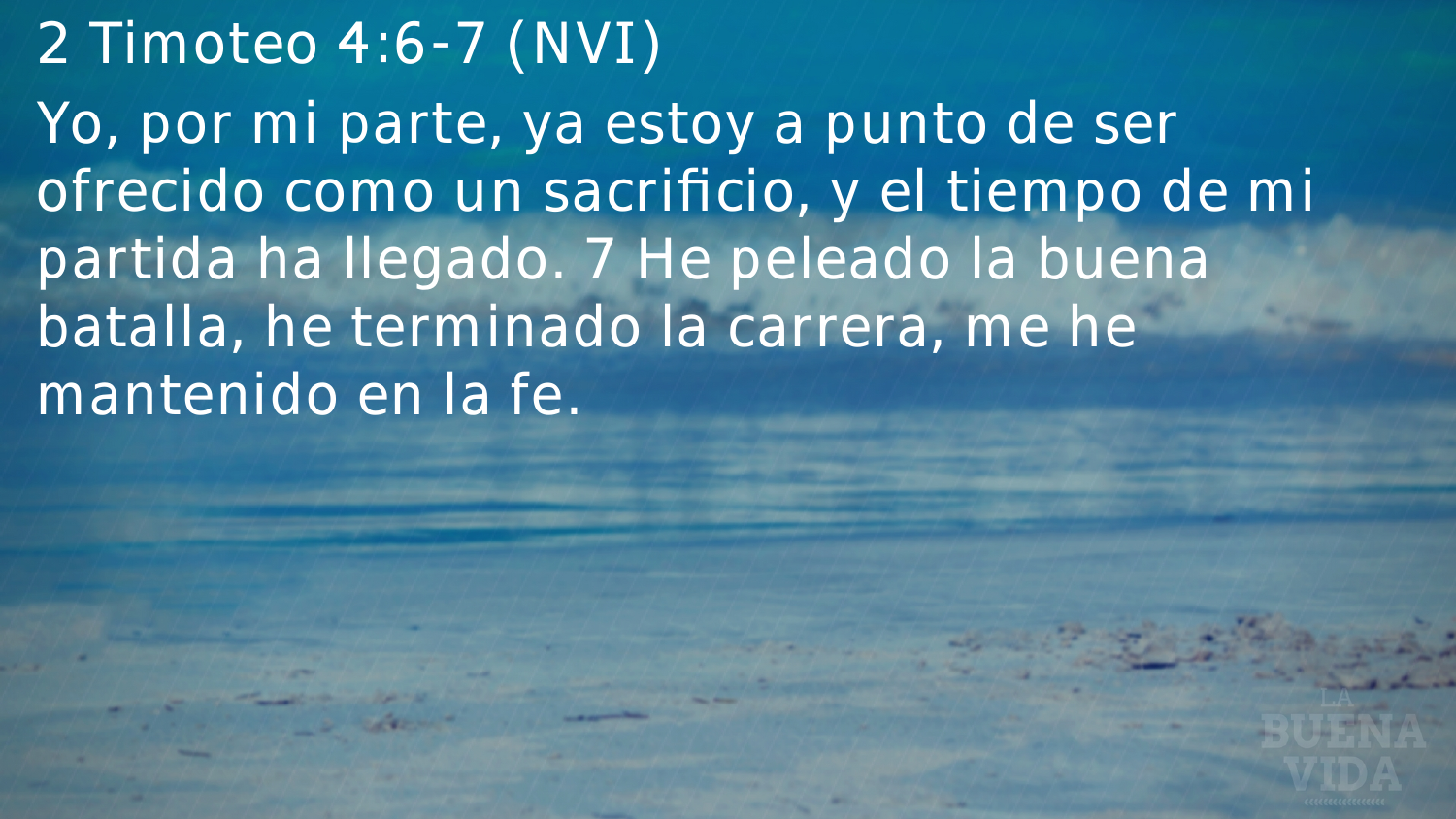

2 Timoteo 4:6-7 (NVI)
Yo, por mi parte, ya estoy a punto de ser ofrecido como un sacrificio, y el tiempo de mi partida ha llegado. 7 He peleado la buena batalla, he terminado la carrera, me he mantenido en la fe.